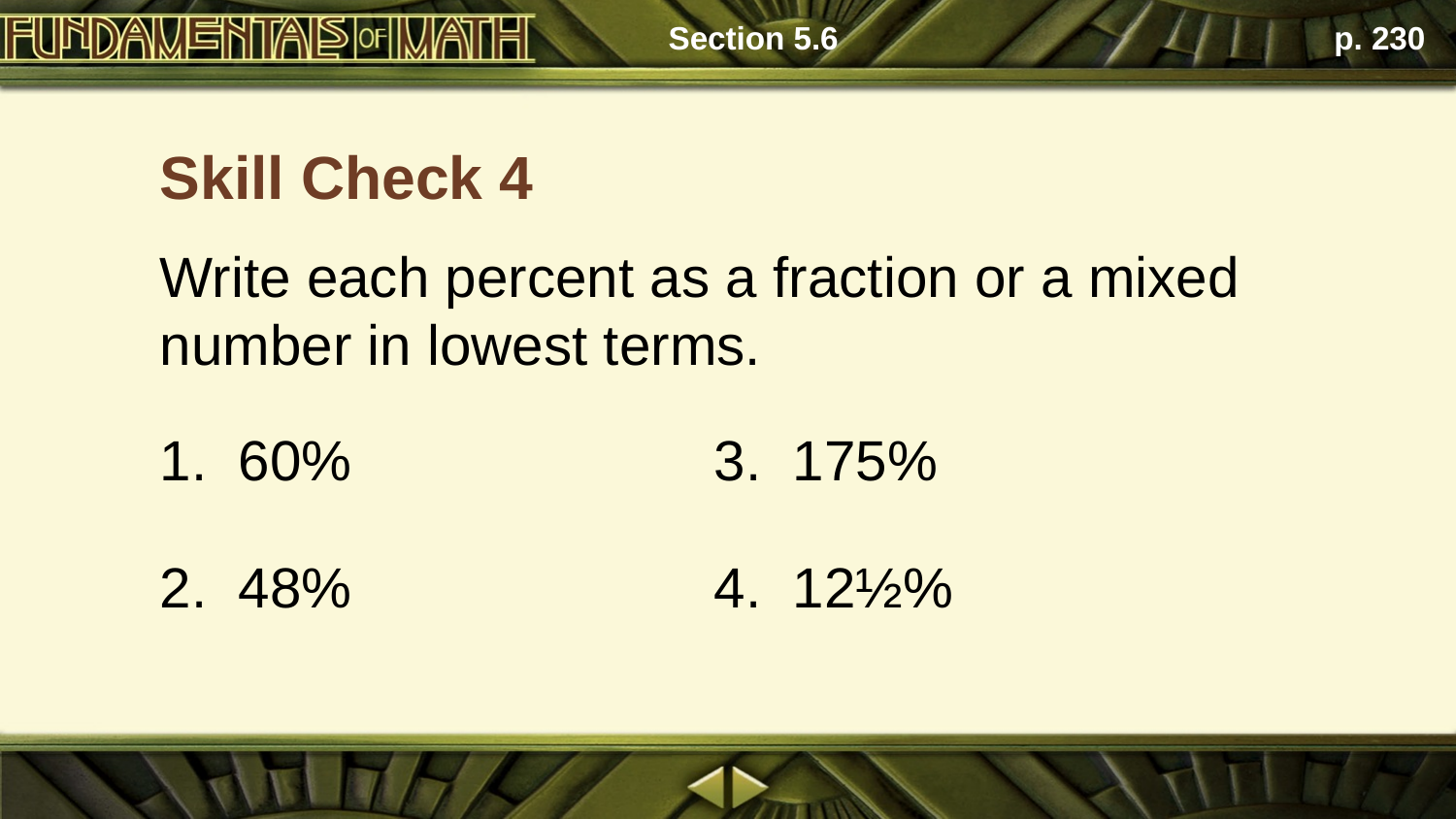

Section 5.6
p. 230
Skill Check 4
Write each percent as a fraction or a mixed number in lowest terms.
3.  175%
1.  60%
4.  12½%
2.  48%